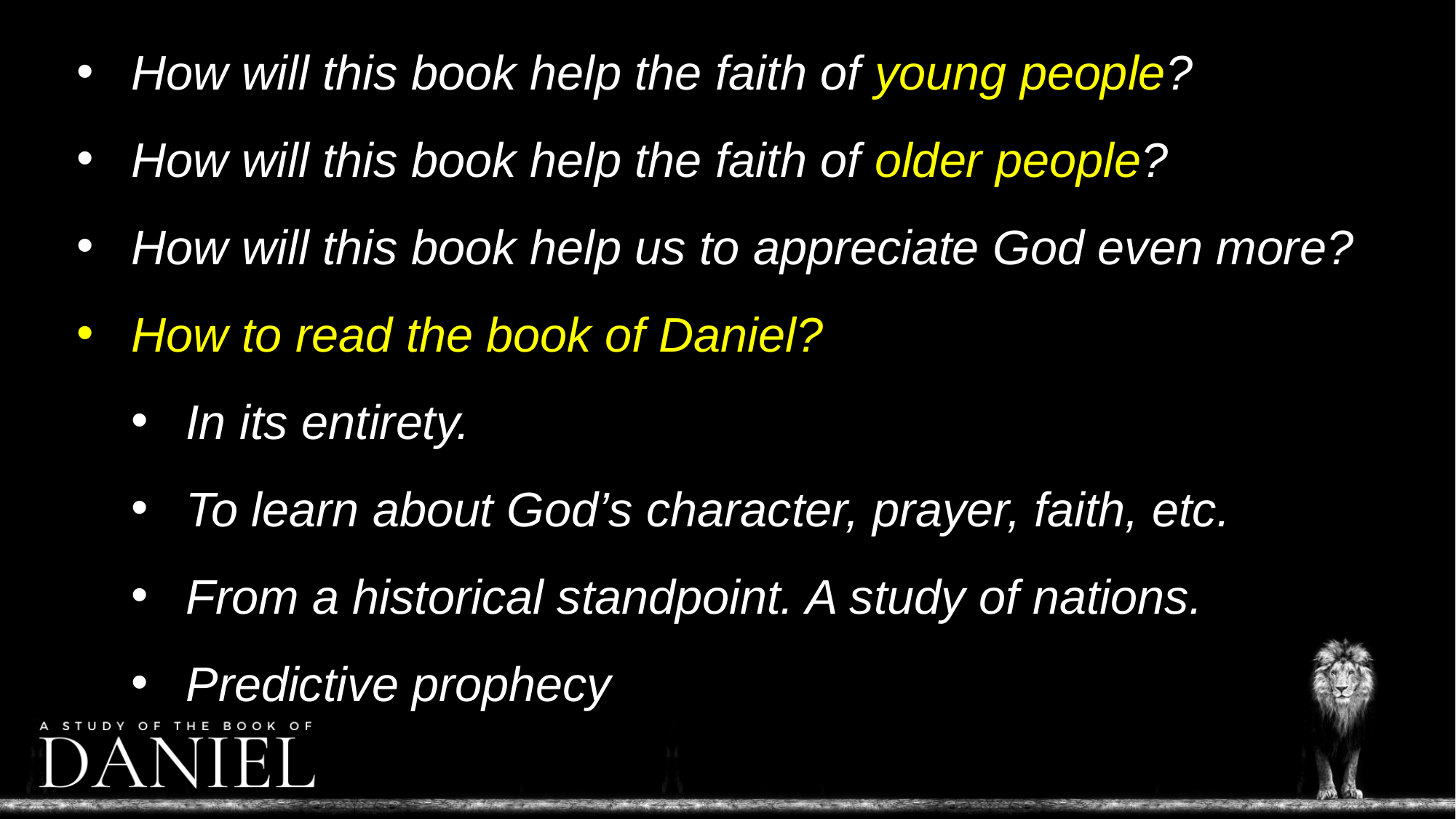

How will this book help the faith of young people?
How will this book help the faith of older people?
How will this book help us to appreciate God even more?
How to read the book of Daniel?
In its entirety.
To learn about God’s character, prayer, faith, etc.
From a historical standpoint. A study of nations.
Predictive prophecy